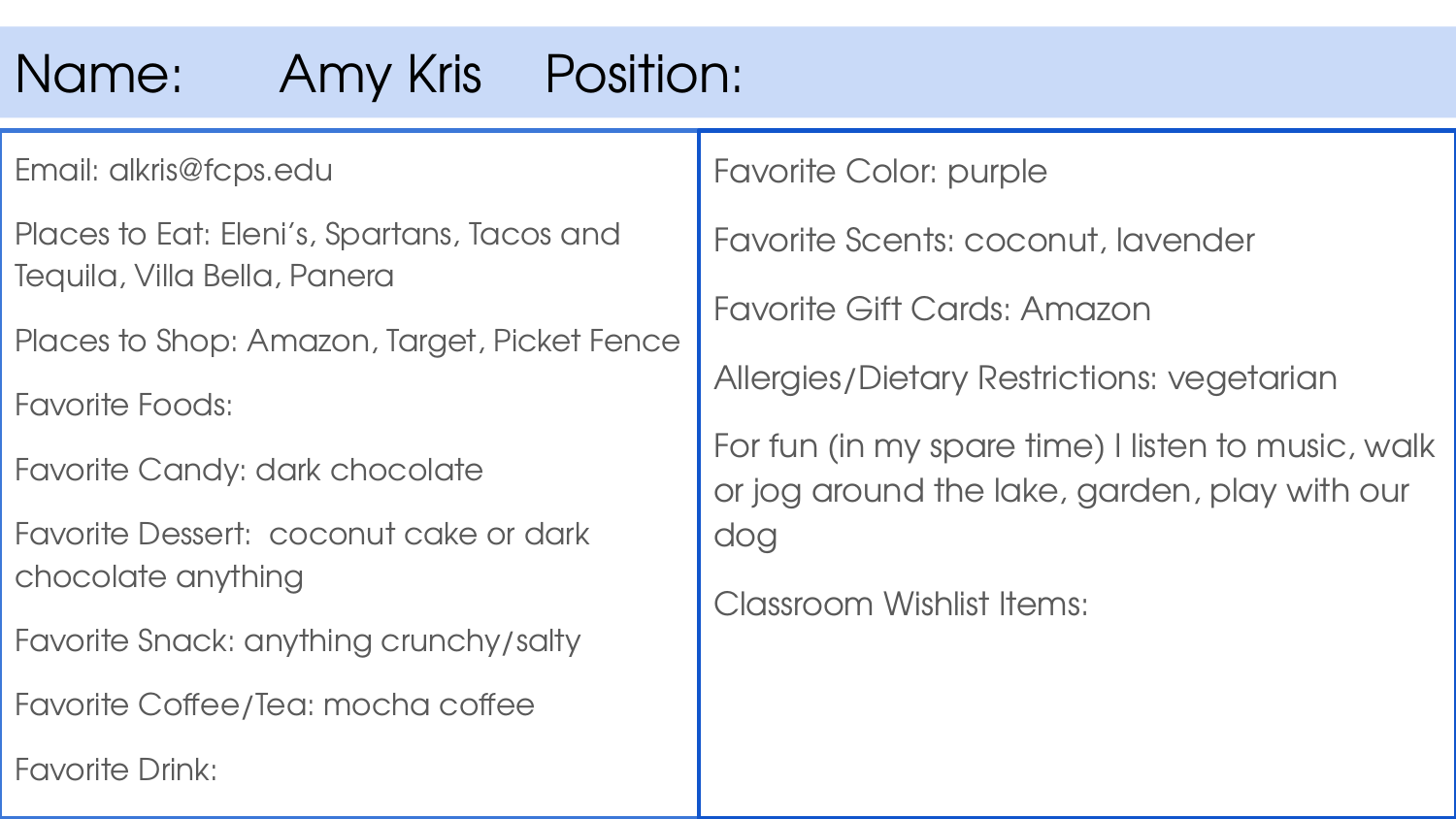

# Name:	Amy Kris				Position:
Email: alkris@fcps.edu
Places to Eat: Eleni’s, Spartans, Tacos and Tequila, Villa Bella, Panera
Places to Shop: Amazon, Target, Picket Fence
Favorite Foods:
Favorite Candy: dark chocolate
Favorite Dessert:  coconut cake or dark chocolate anything
Favorite Snack: anything crunchy/salty
Favorite Coffee/Tea: mocha coffee
Favorite Drink:
Favorite Color: purple
Favorite Scents: coconut, lavender
Favorite Gift Cards: Amazon
Allergies/Dietary Restrictions: vegetarian
For fun (in my spare time) I listen to music, walk or jog around the lake, garden, play with our dog
Classroom Wishlist Items: